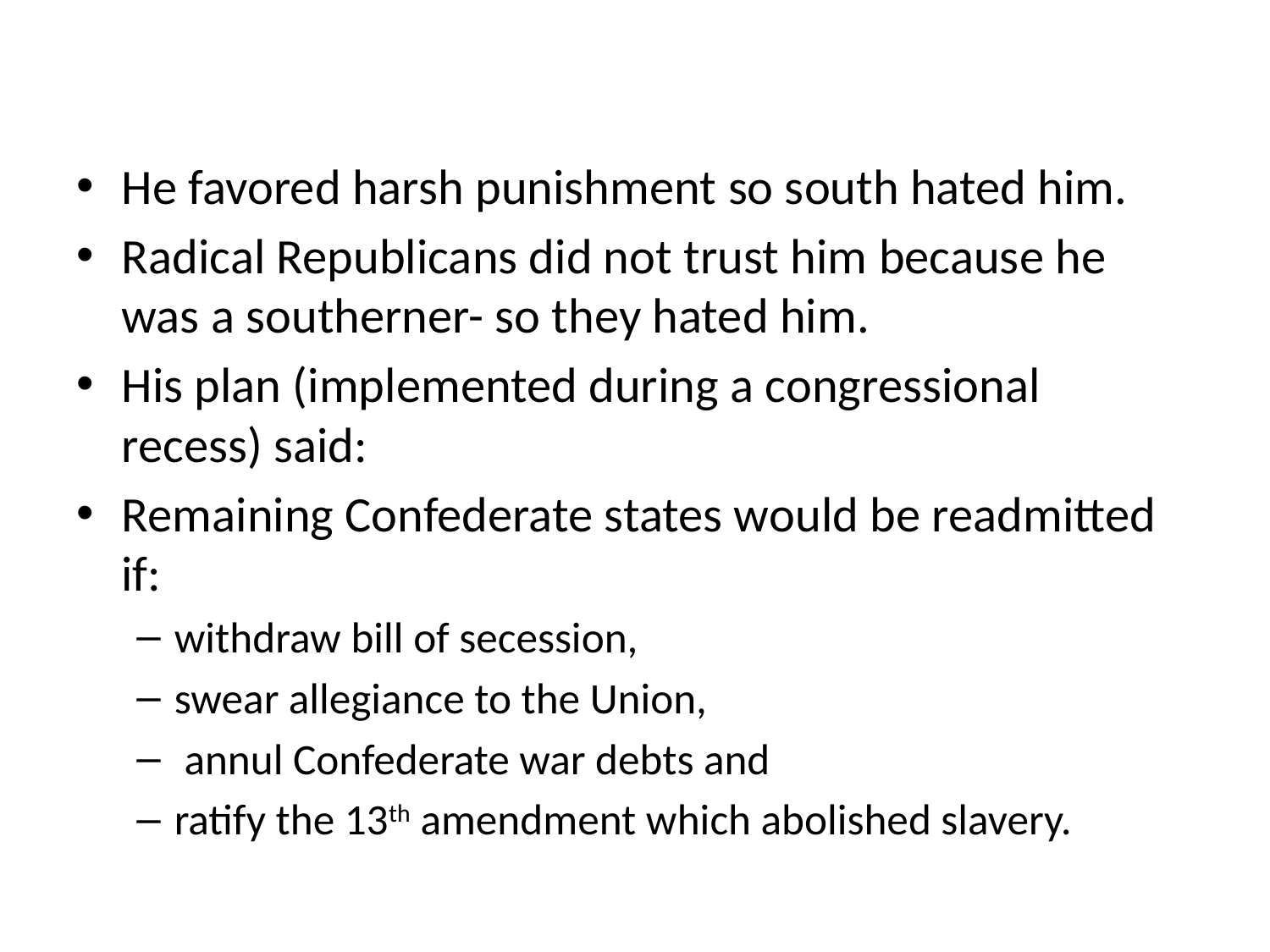

#
He favored harsh punishment so south hated him.
Radical Republicans did not trust him because he was a southerner- so they hated him.
His plan (implemented during a congressional recess) said:
Remaining Confederate states would be readmitted if:
withdraw bill of secession,
swear allegiance to the Union,
 annul Confederate war debts and
ratify the 13th amendment which abolished slavery.